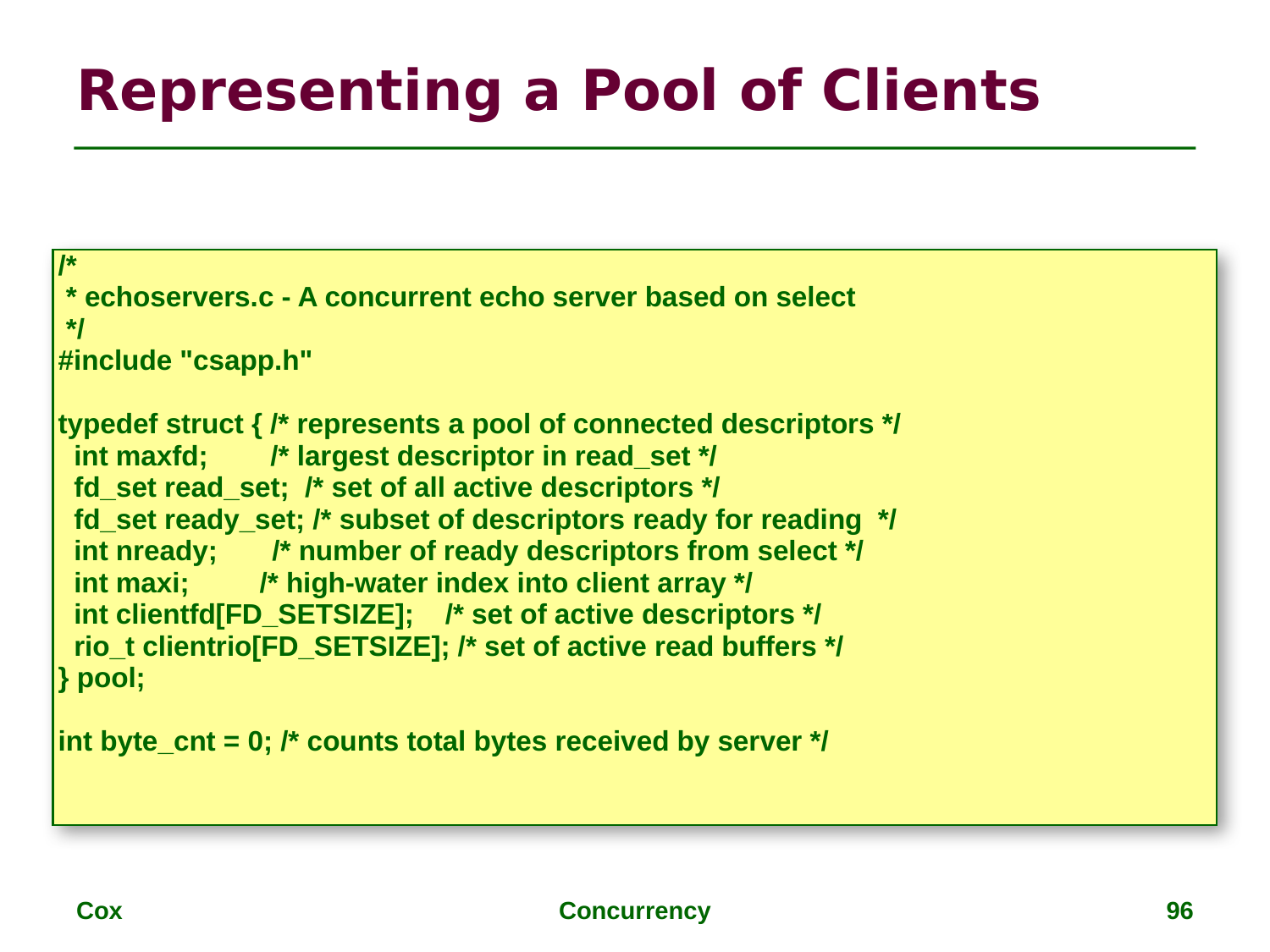

# Representing a Pool of Clients
/*
 * echoservers.c - A concurrent echo server based on select
 */
#include "csapp.h"

typedef struct { /* represents a pool of connected descriptors */
  int maxfd;        /* largest descriptor in read_set */
  fd_set read_set;  /* set of all active descriptors */
  fd_set ready_set; /* subset of descriptors ready for reading  */
  int nready;       /* number of ready descriptors from select */
  int maxi;         /* high-water index into client array */
  int clientfd[FD_SETSIZE];    /* set of active descriptors */
  rio_t clientrio[FD_SETSIZE]; /* set of active read buffers */
} pool;

int byte_cnt = 0; /* counts total bytes received by server */
Cox
Concurrency
96